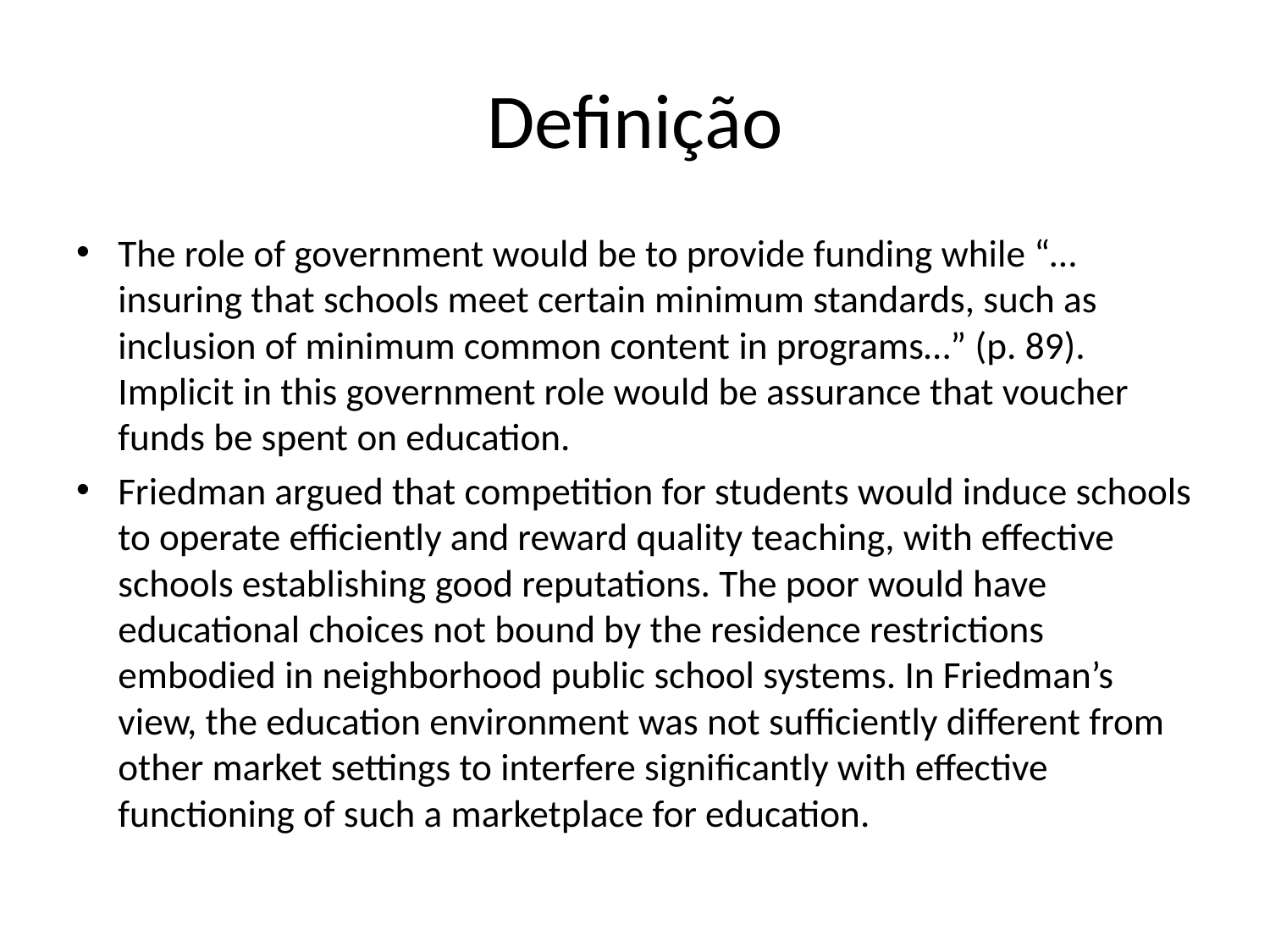

# Definição
The role of government would be to provide funding while “…insuring that schools meet certain minimum standards, such as inclusion of minimum common content in programs…” (p. 89). Implicit in this government role would be assurance that voucher funds be spent on education.
Friedman argued that competition for students would induce schools to operate efficiently and reward quality teaching, with effective schools establishing good reputations. The poor would have educational choices not bound by the residence restrictions embodied in neighborhood public school systems. In Friedman’s view, the education environment was not sufficiently different from other market settings to interfere significantly with effective functioning of such a marketplace for education.